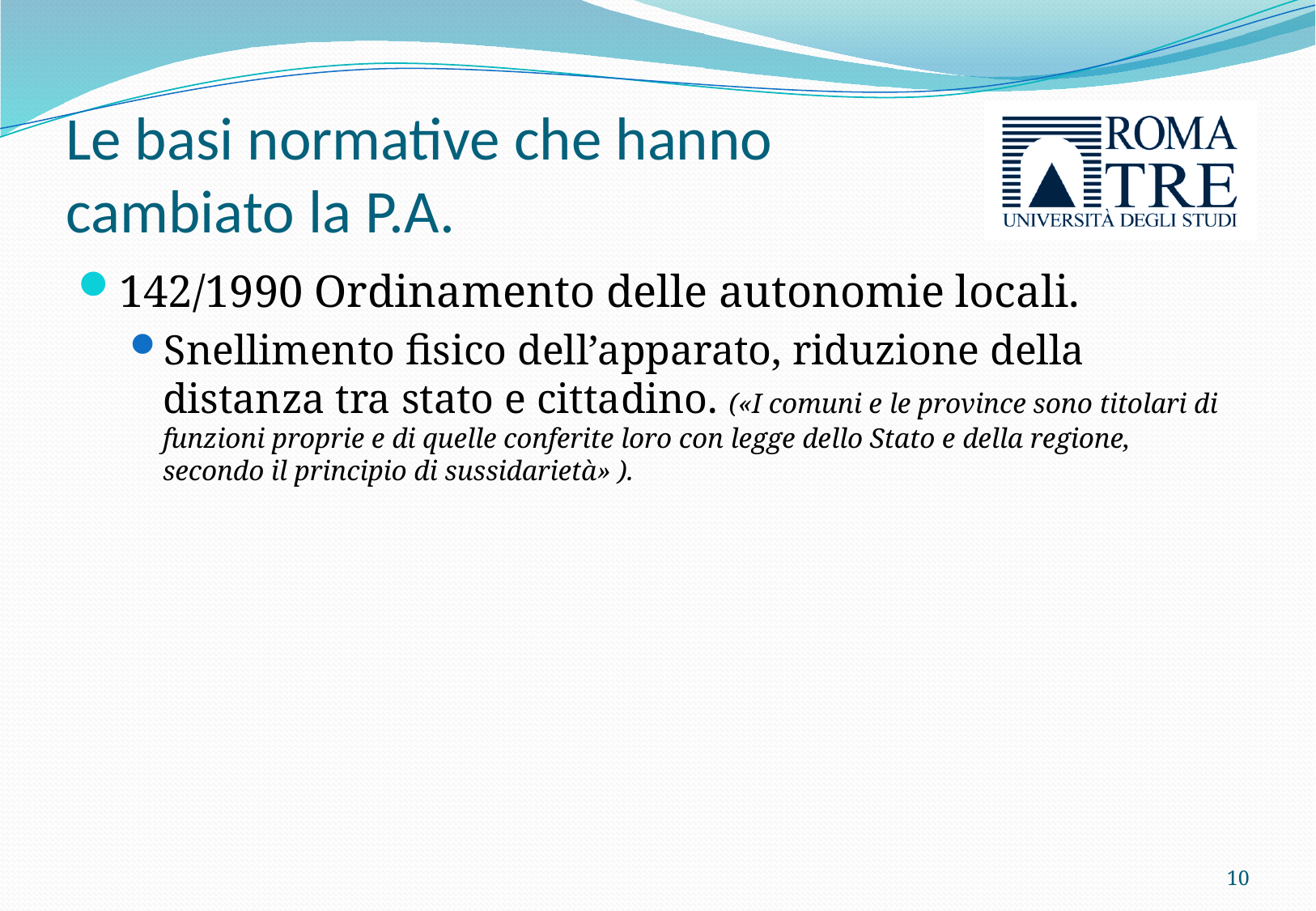

# Le basi normative che hanno cambiato la P.A.
142/1990 Ordinamento delle autonomie locali.
Snellimento fisico dell’apparato, riduzione della distanza tra stato e cittadino. («I comuni e le province sono titolari di funzioni proprie e di quelle conferite loro con legge dello Stato e della regione, secondo il principio di sussidarietà» ).

10